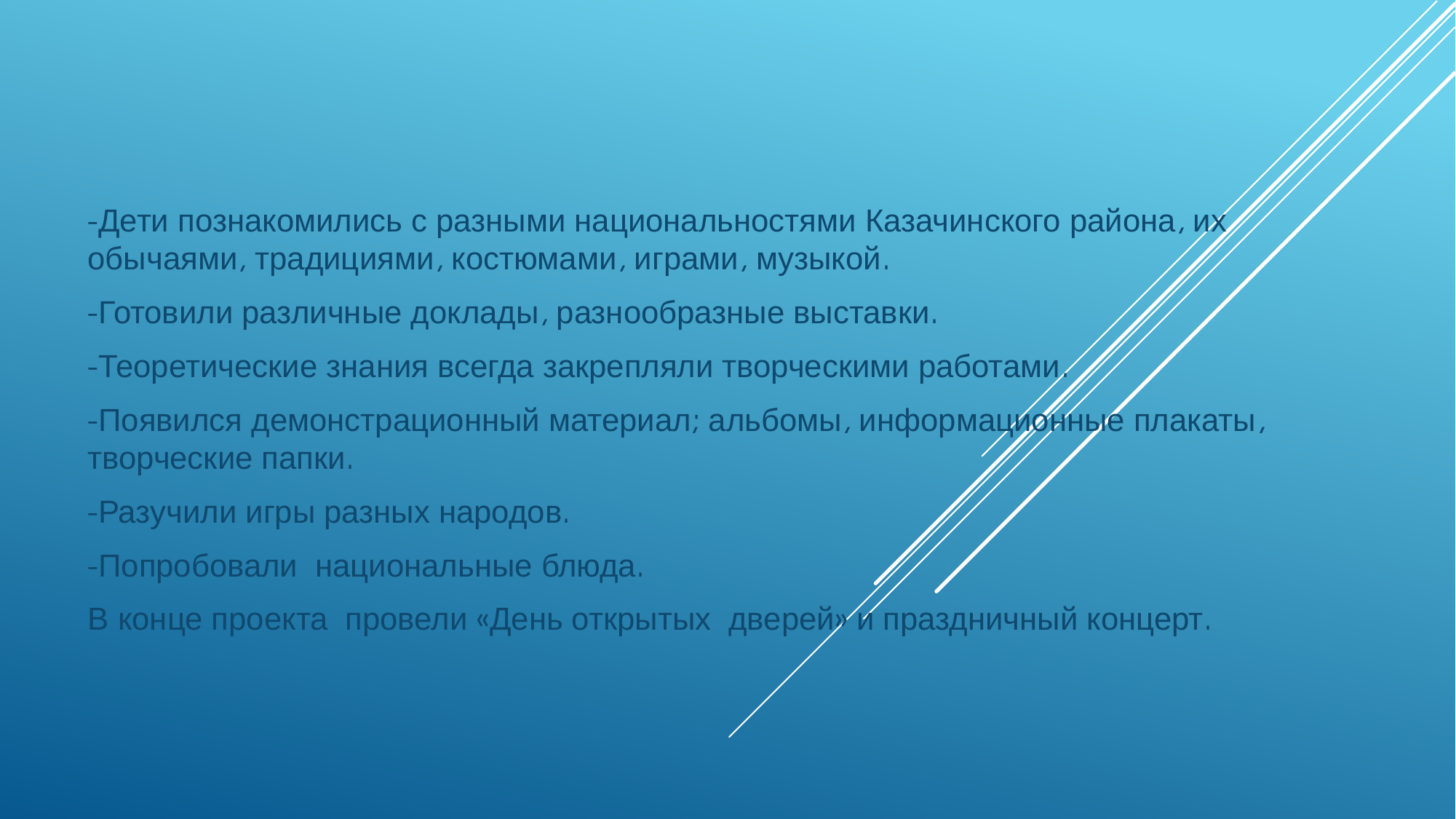

#
-Дети познакомились с разными национальностями Казачинского района, их обычаями, традициями, костюмами, играми, музыкой.
-Готовили различные доклады, разнообразные выставки.
-Теоретические знания всегда закрепляли творческими работами.
-Появился демонстрационный материал; альбомы, информационные плакаты, творческие папки.
-Разучили игры разных народов.
-Попробовали  национальные блюда.
В конце проекта  провели «День открытых  дверей» и праздничный концерт.